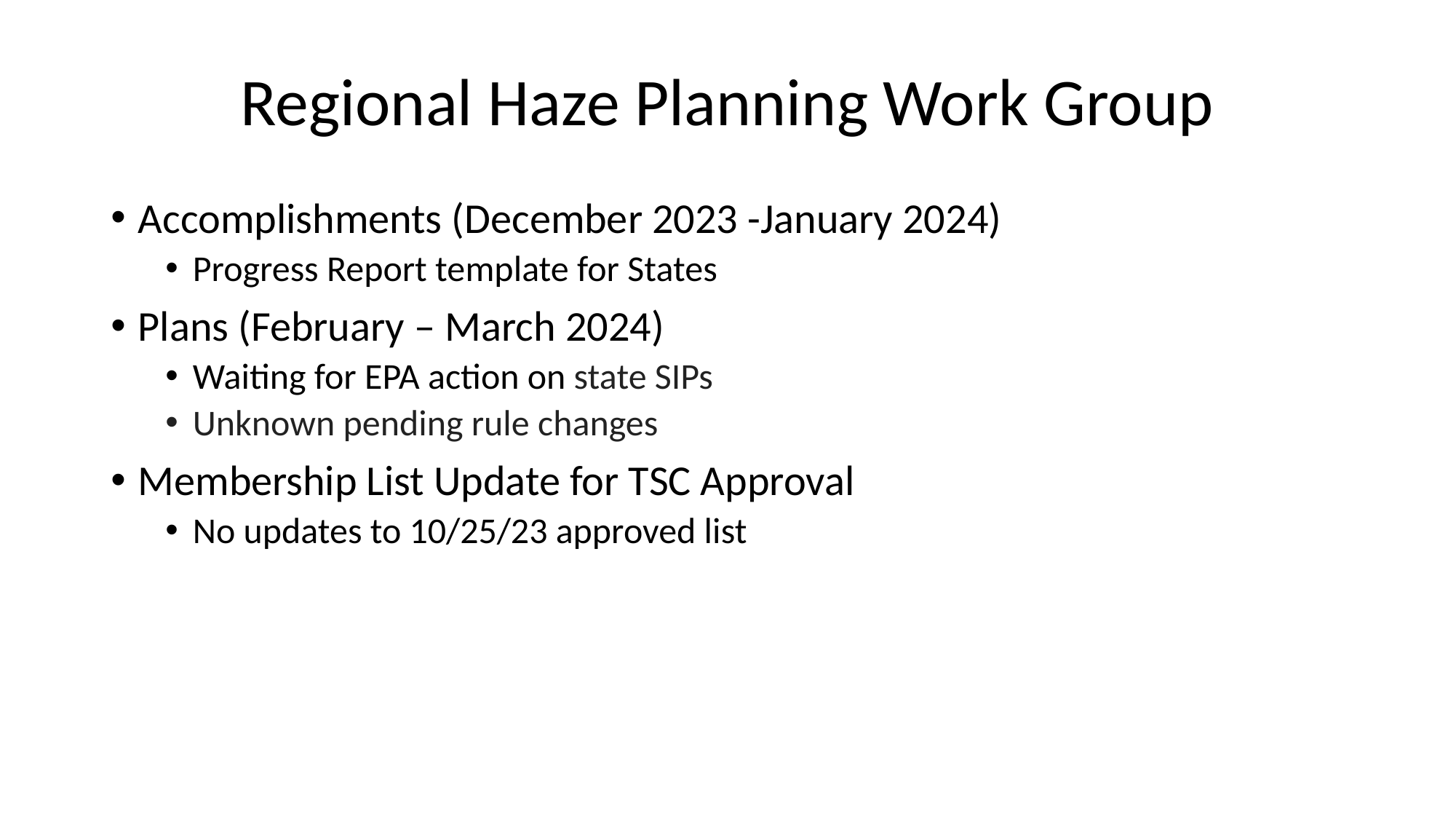

# Regional Haze Planning Work Group
Accomplishments (December 2023 -January 2024)
Progress Report template for States
Plans (February – March 2024)
Waiting for EPA action on state SIPs
Unknown pending rule changes
Membership List Update for TSC Approval
No updates to 10/25/23 approved list